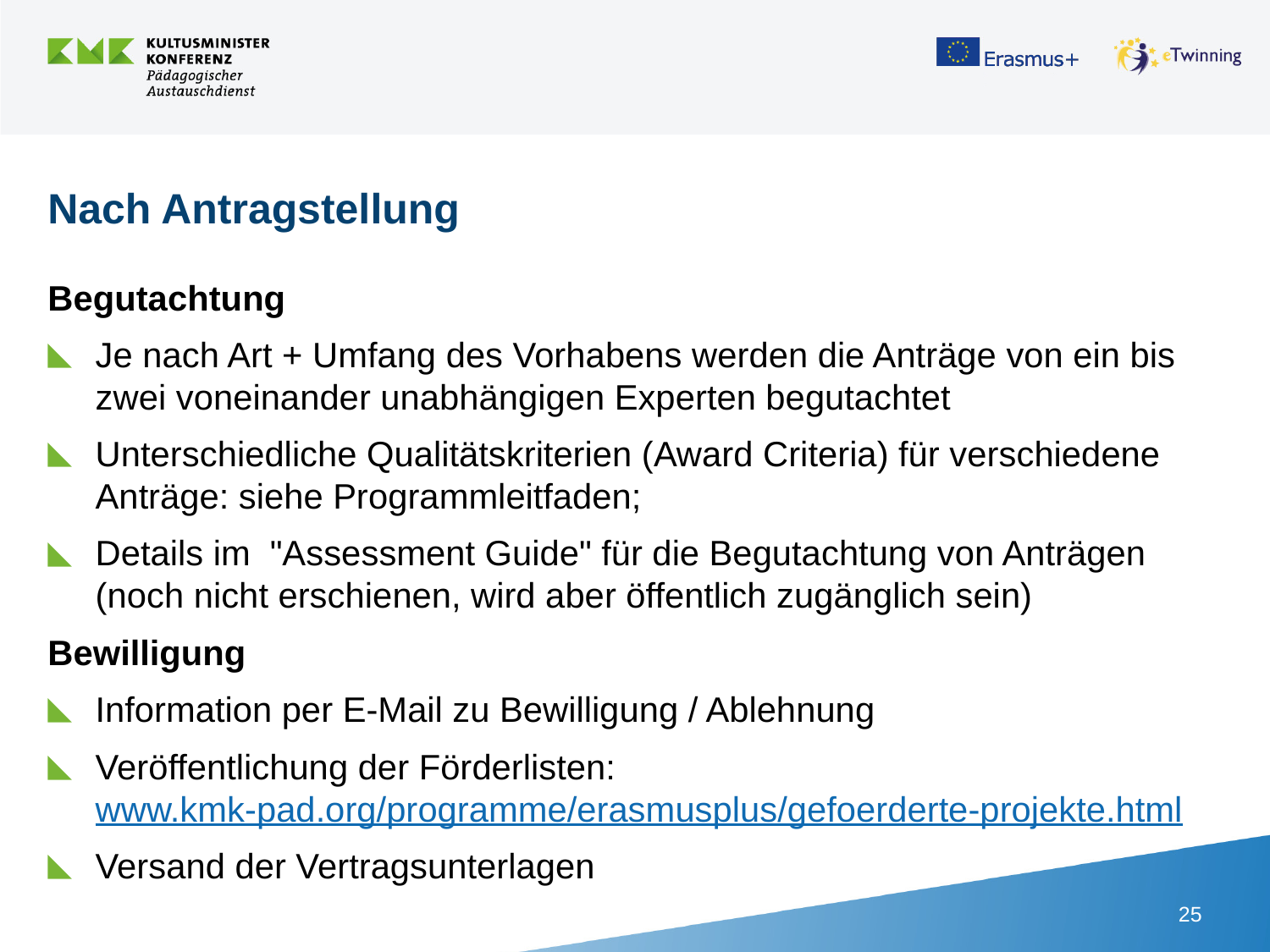

Nach Antragstellung
Begutachtung
Je nach Art + Umfang des Vorhabens werden die Anträge von ein bis zwei voneinander unabhängigen Experten begutachtet
Unterschiedliche Qualitätskriterien (Award Criteria) für verschiedene Anträge: siehe Programmleitfaden;
Details im  "Assessment Guide" für die Begutachtung von Anträgen (noch nicht erschienen, wird aber öffentlich zugänglich sein)
Bewilligung
Information per E-Mail zu Bewilligung / Ablehnung
Veröffentlichung der Förderlisten: www.kmk-pad.org/programme/erasmusplus/gefoerderte-projekte.html
Versand der Vertragsunterlagen